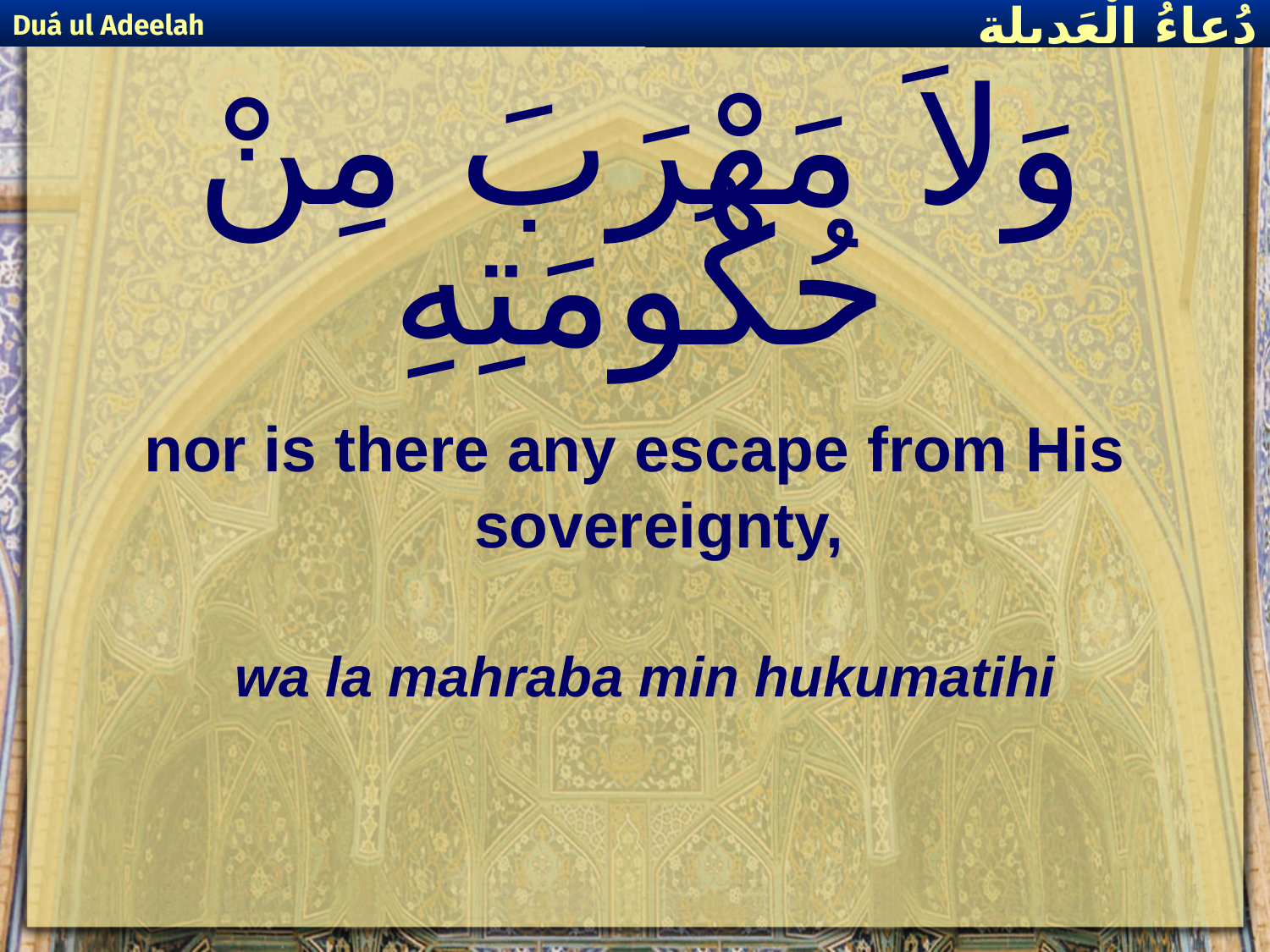

Duá ul Adeelah
دُعاءُ الْعَديلة
# وَلاَ مَهْرَبَ مِنْ حُكُومَتِهِ
nor is there any escape from His sovereignty,
wa la mahraba min hukumatihi